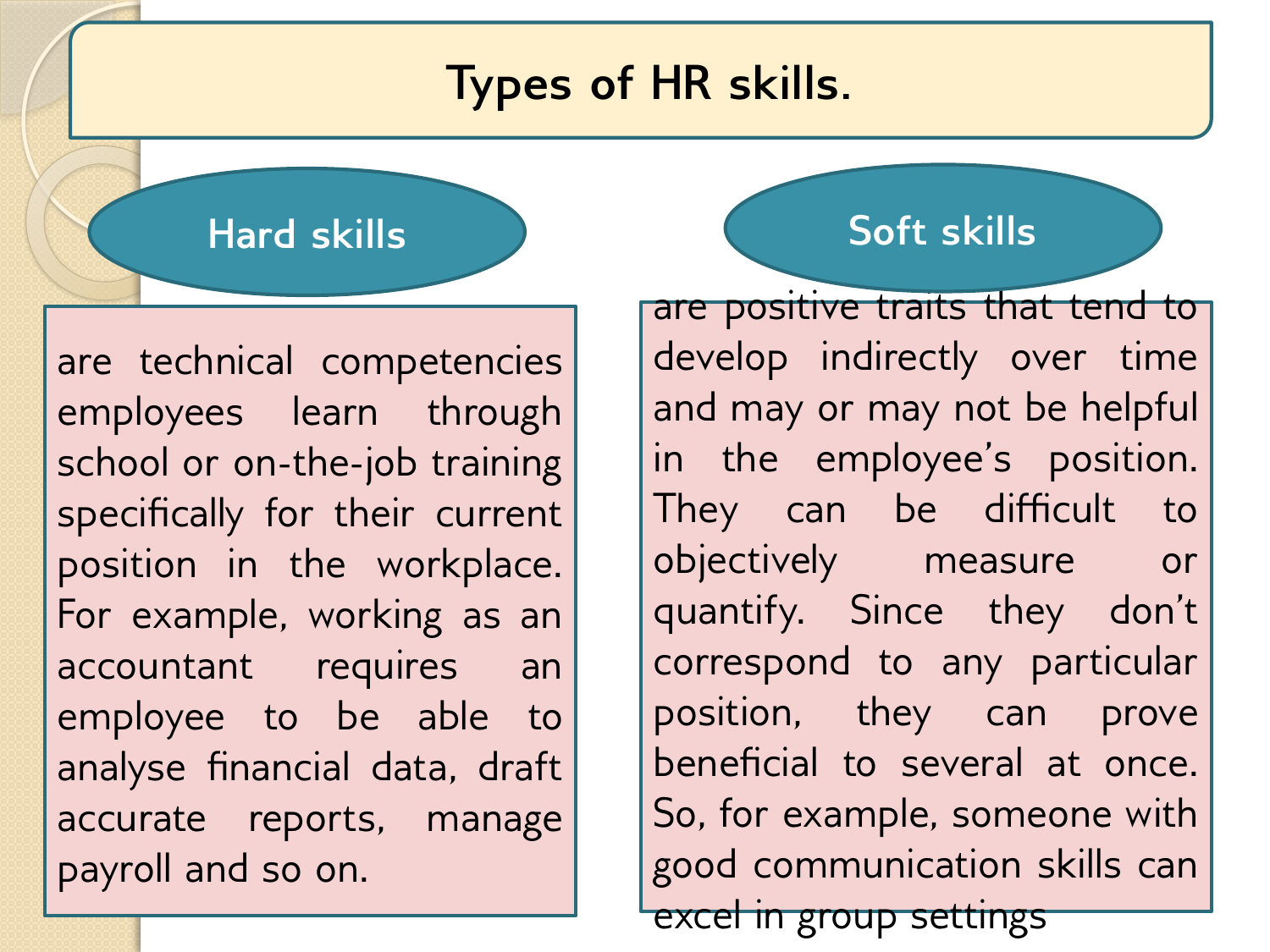

Types of HR skills.

Soft skills
Hard skills
are positive traits that tend to develop indirectly over time and may or may not be helpful in the employee’s position. They can be difficult to objectively measure or quantify. Since they don’t correspond to any particular position, they can prove beneficial to several at once. So, for example, someone with good communication skills can excel in group settings
are technical competencies employees learn through school or on-the-job training specifically for their current position in the workplace. For example, working as an accountant requires an employee to be able to analyse financial data, draft accurate reports, manage payroll and so on.
10